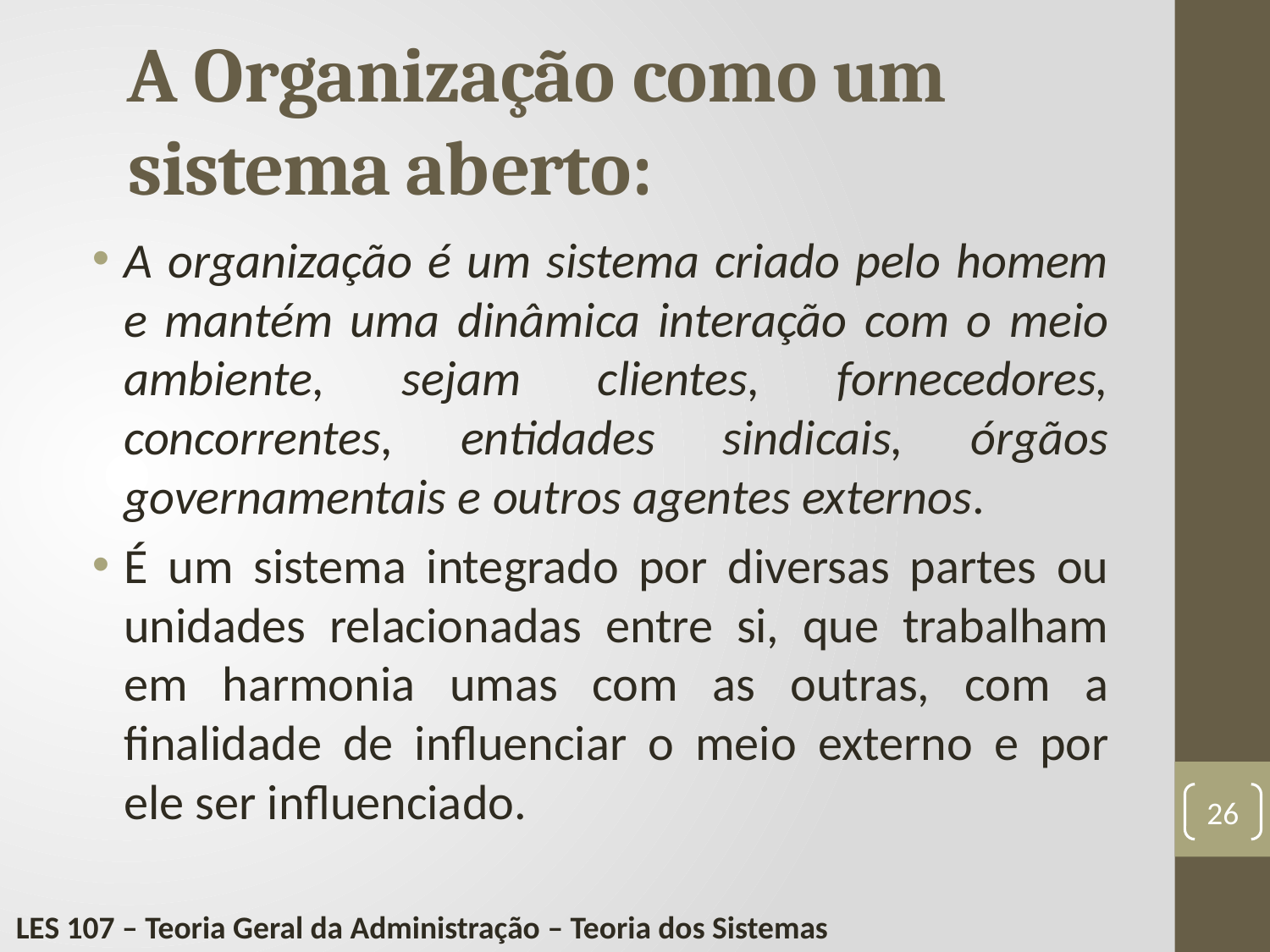

# A Organização como um sistema aberto:
A organização é um sistema criado pelo homem e mantém uma dinâmica interação com o meio ambiente, sejam clientes, fornecedores, concorrentes, entidades sindicais, órgãos governamentais e outros agentes externos.
É um sistema integrado por diversas partes ou unidades relacionadas entre si, que trabalham em harmonia umas com as outras, com a finalidade de influenciar o meio externo e por ele ser influenciado.

26